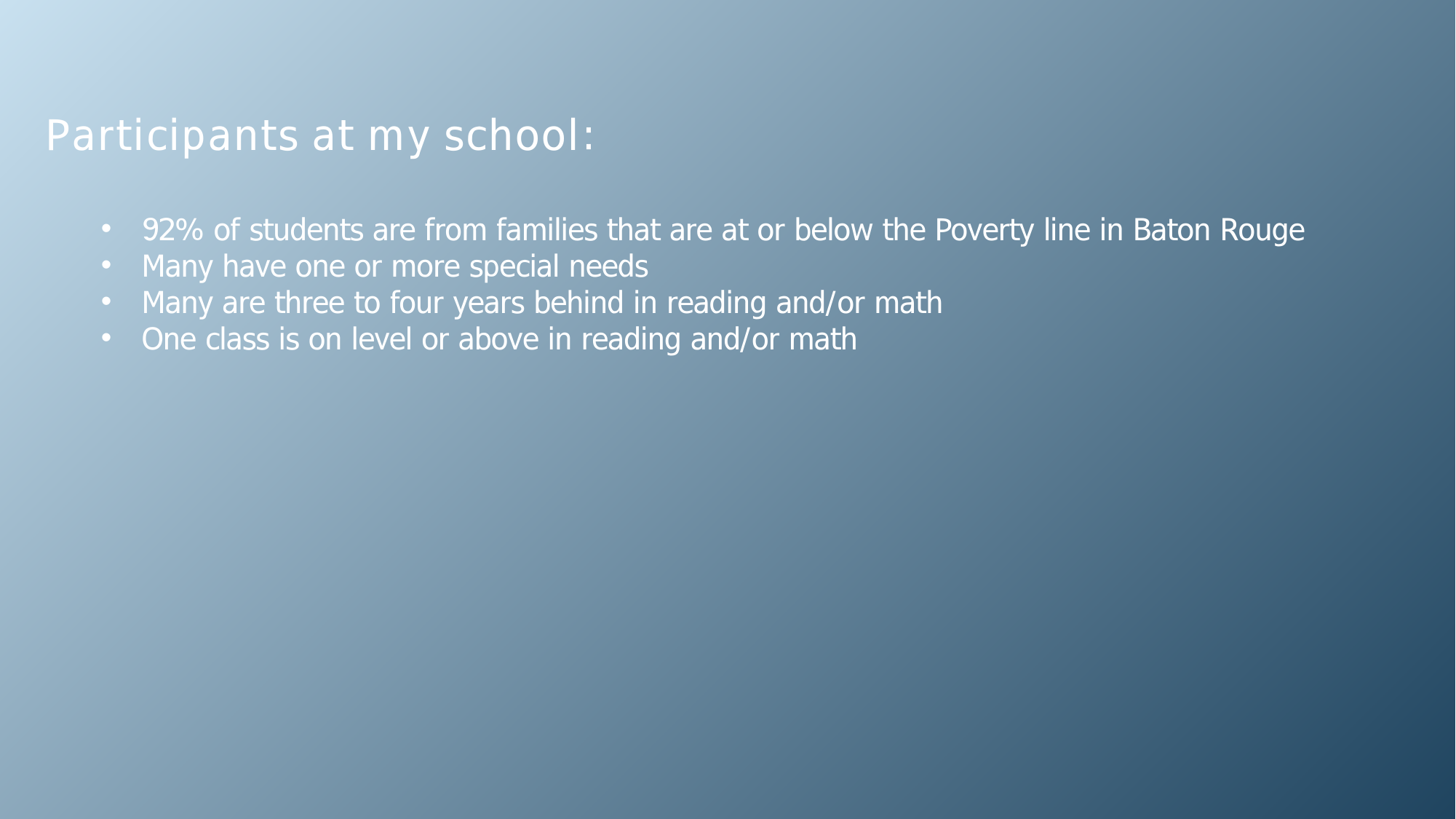

Participants at my school:

92% of students are from families that are at or below the Poverty line in Baton Rouge
Many have one or more special needs
Many are three to four years behind in reading and/or math
One class is on level or above in reading and/or math